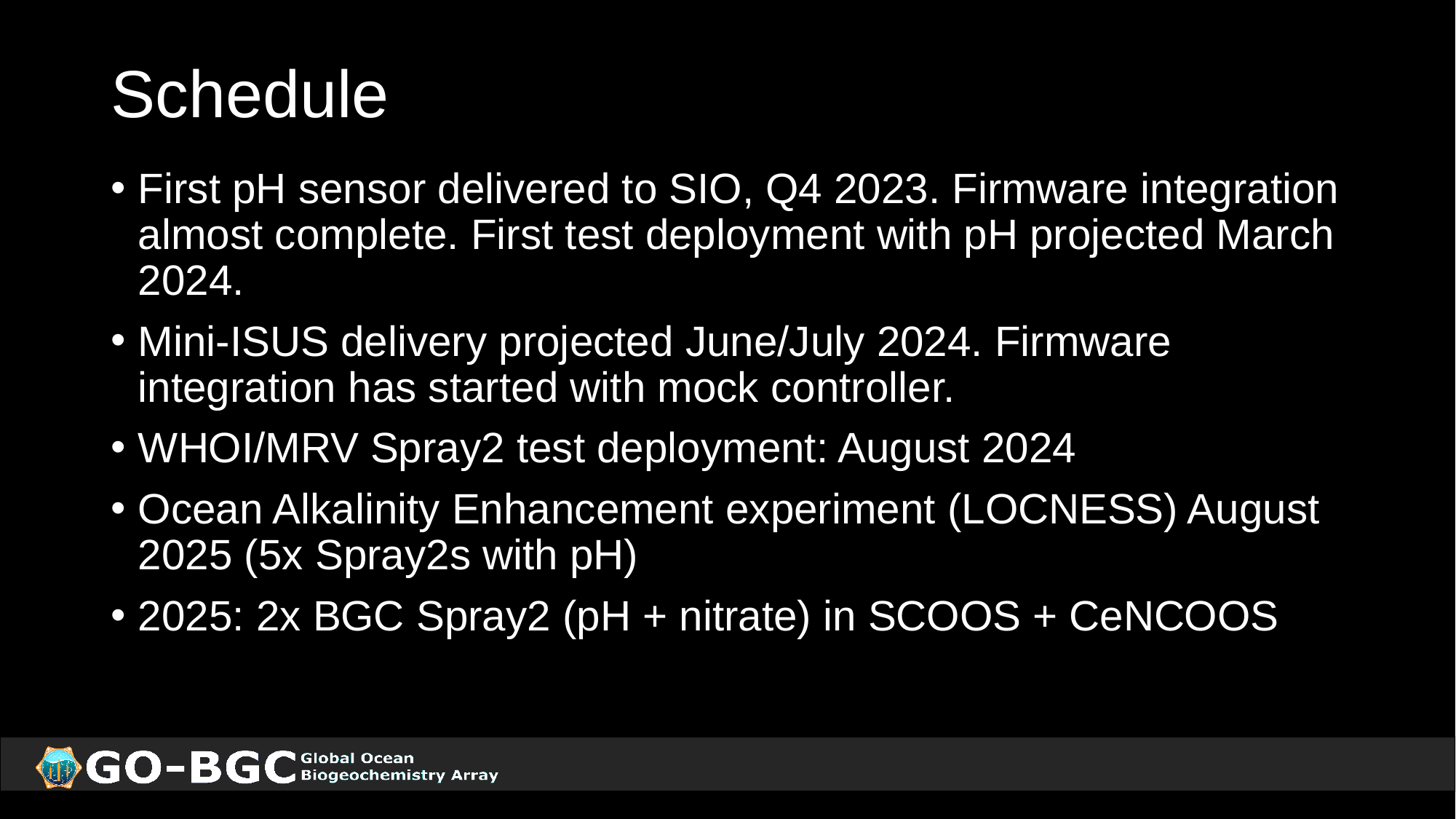

# Schedule
First pH sensor delivered to SIO, Q4 2023. Firmware integration almost complete. First test deployment with pH projected March 2024.
Mini-ISUS delivery projected June/July 2024. Firmware integration has started with mock controller.
WHOI/MRV Spray2 test deployment: August 2024
Ocean Alkalinity Enhancement experiment (LOCNESS) August 2025 (5x Spray2s with pH)
2025: 2x BGC Spray2 (pH + nitrate) in SCOOS + CeNCOOS